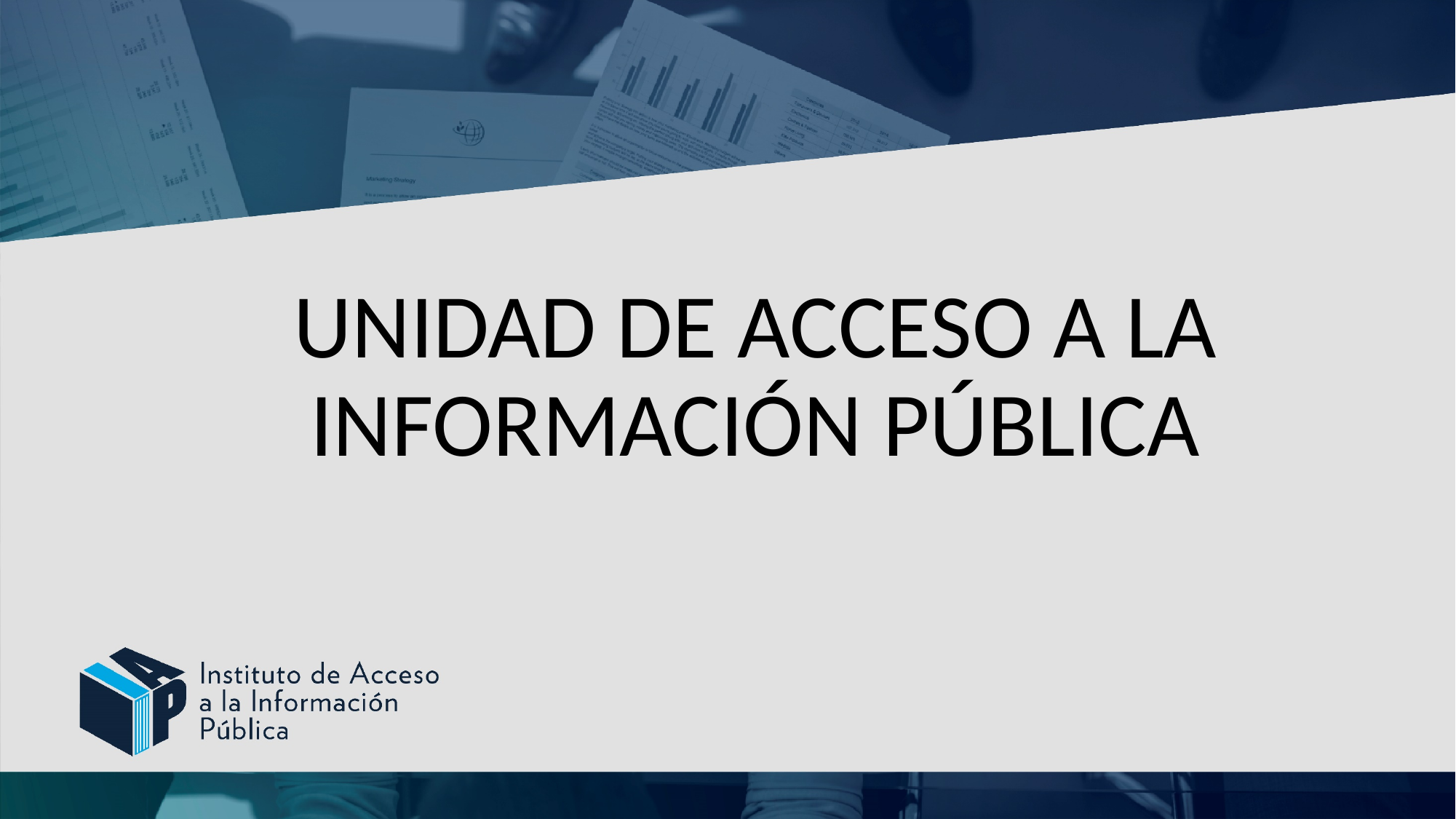

# UNIDAD DE ACCESO A LA INFORMACIÓN PÚBLICA